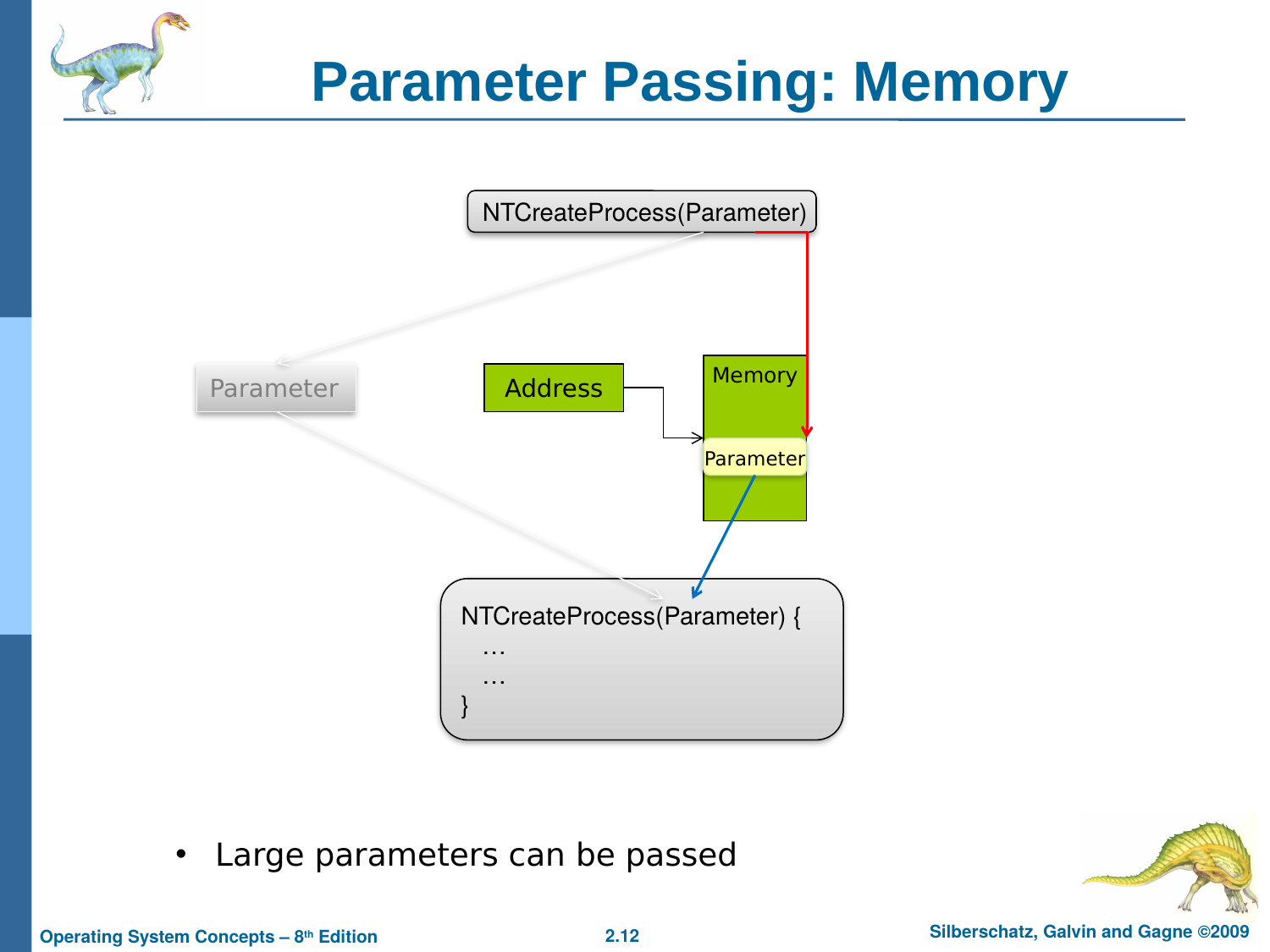

Parameter Passing: Memory
NTCreateProcess(Parameter)
Memory
Parameter
Address
Parameter
NTCreateProcess(Parameter) {
   …
   …
}
Large parameters can be passed